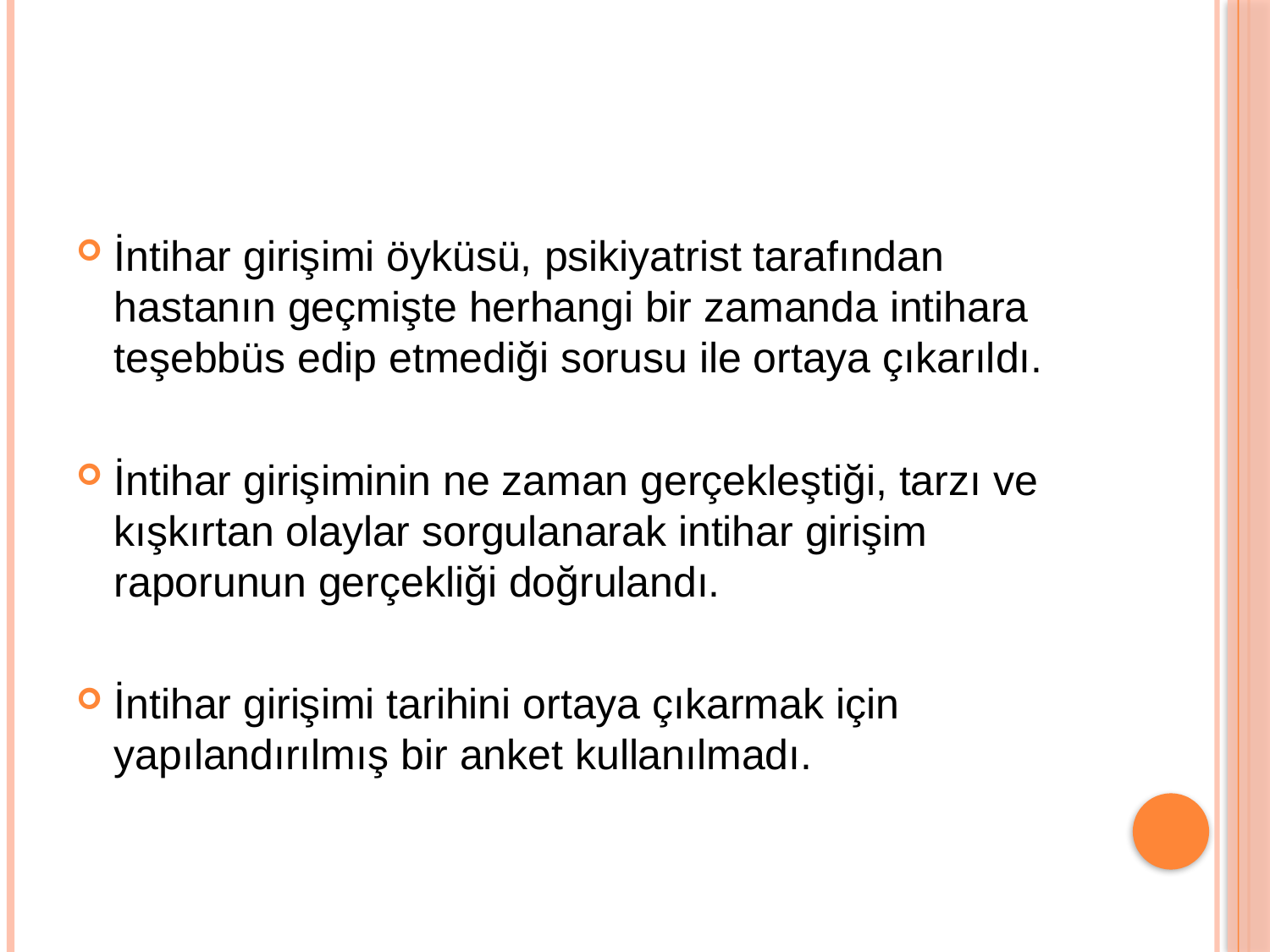

#
İntihar girişimi öyküsü, psikiyatrist tarafından hastanın geçmişte herhangi bir zamanda intihara teşebbüs edip etmediği sorusu ile ortaya çıkarıldı.

İntihar girişiminin ne zaman gerçekleştiği, tarzı ve kışkırtan olaylar sorgulanarak intihar girişim raporunun gerçekliği doğrulandı.

İntihar girişimi tarihini ortaya çıkarmak için yapılandırılmış bir anket kullanılmadı.